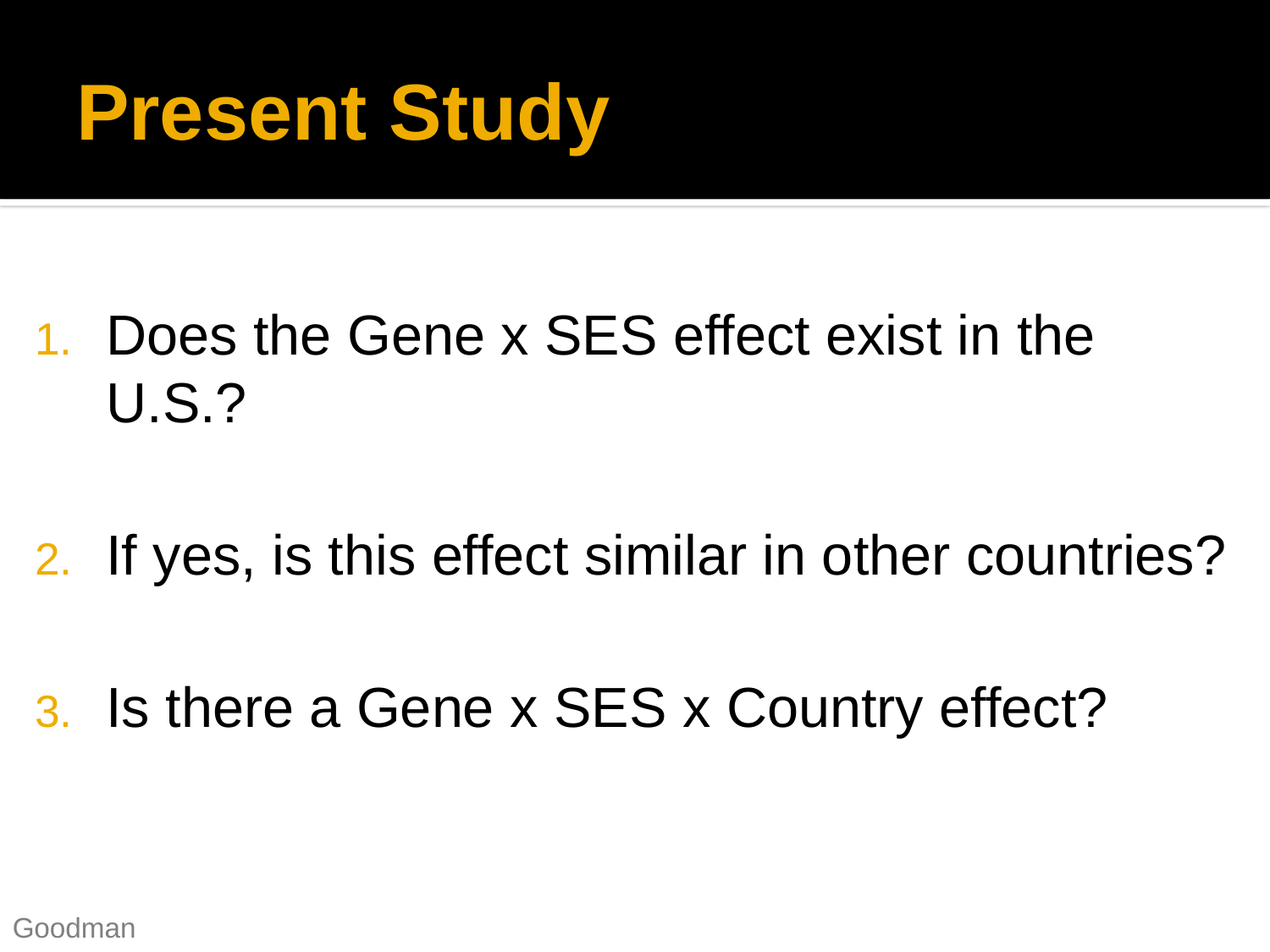

# Present Study
Does the Gene x SES effect exist in the U.S.?
If yes, is this effect similar in other countries?
Is there a Gene x SES x Country effect?
Goodman